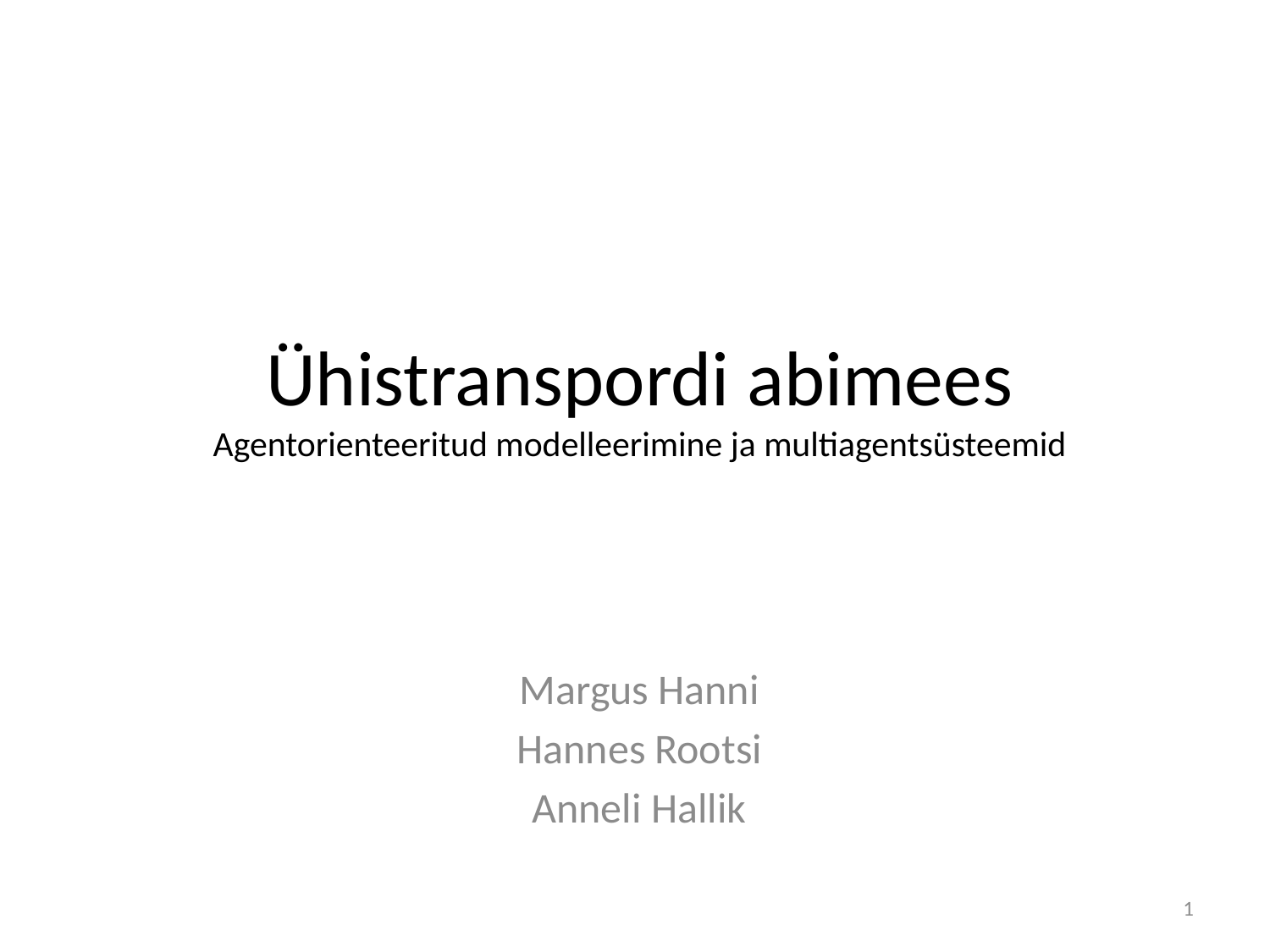

# Ühistranspordi abimees Agentorienteeritud modelleerimine ja multiagentsüsteemid
Margus Hanni
Hannes Rootsi
Anneli Hallik
1